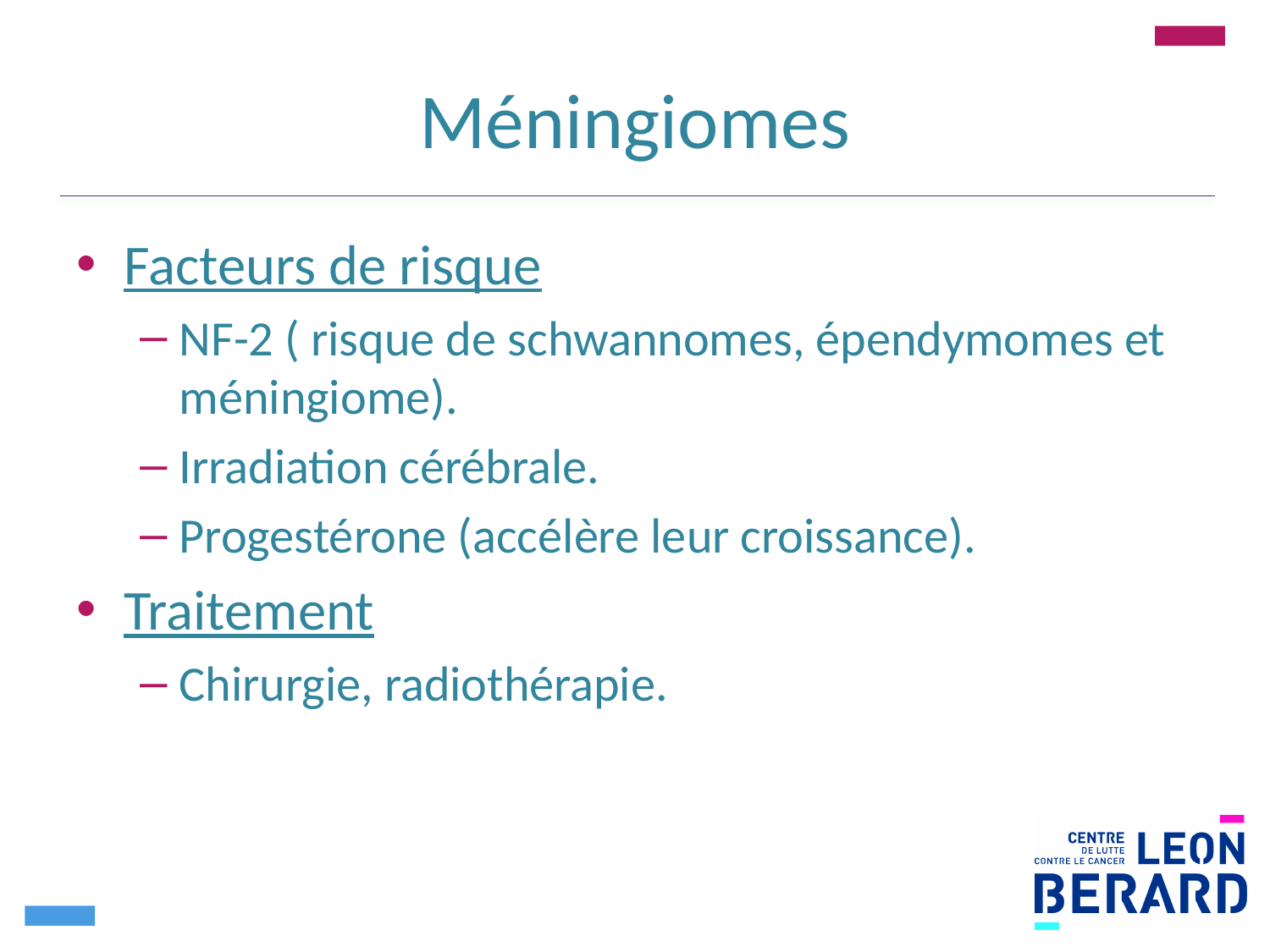

# Méningiomes
Facteurs de risque
NF-2 ( risque de schwannomes, épendymomes et méningiome).
Irradiation cérébrale.
Progestérone (accélère leur croissance).
Traitement
Chirurgie, radiothérapie.